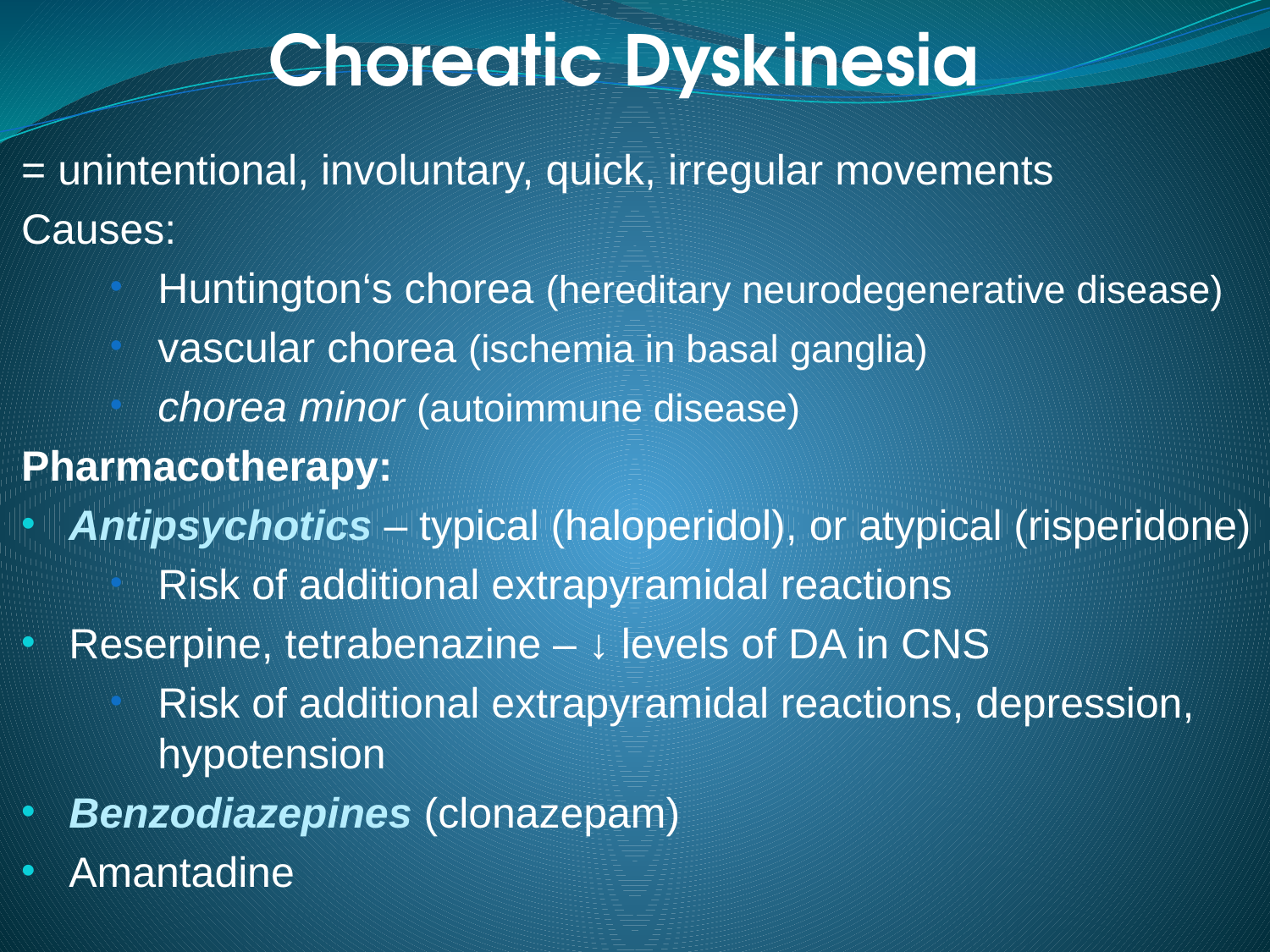

Choreatic Dyskinesia
= unintentional, involuntary, quick, irregular movements
Causes:
Huntington‘s chorea (hereditary neurodegenerative disease)
vascular chorea (ischemia in basal ganglia)
chorea minor (autoimmune disease)
Pharmacotherapy:
Antipsychotics – typical (haloperidol), or atypical (risperidone)
Risk of additional extrapyramidal reactions
Reserpine, tetrabenazine – ↓ levels of DA in CNS
Risk of additional extrapyramidal reactions, depression, hypotension
Benzodiazepines (clonazepam)
Amantadine